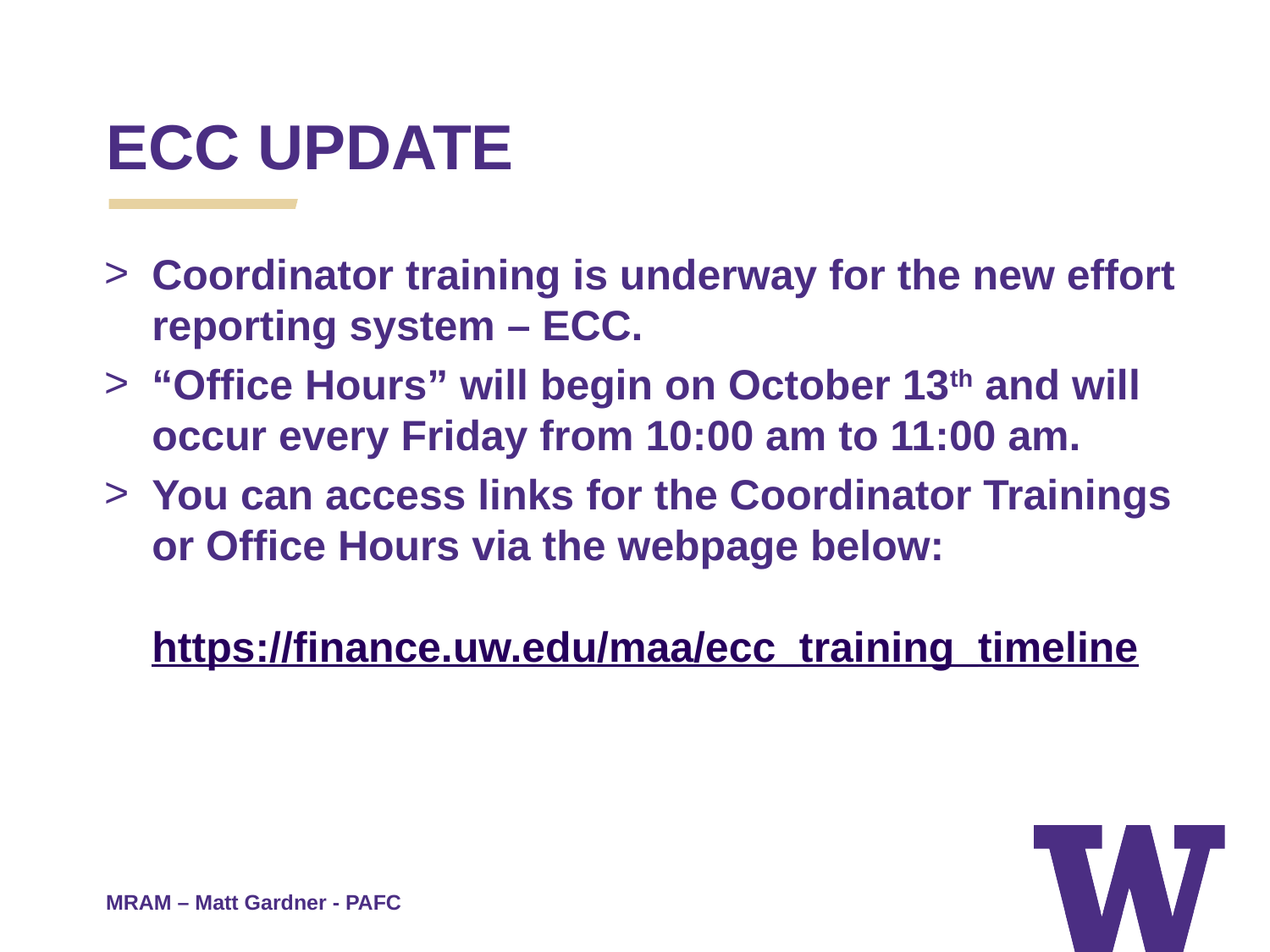

ECC UPDATE
Coordinator training is underway for the new effort reporting system – ECC.
“Office Hours” will begin on October 13th and will occur every Friday from 10:00 am to 11:00 am.
You can access links for the Coordinator Trainings or Office Hours via the webpage below:
https://finance.uw.edu/maa/ecc_training_timeline

MRAM – Matt Gardner - PAFC